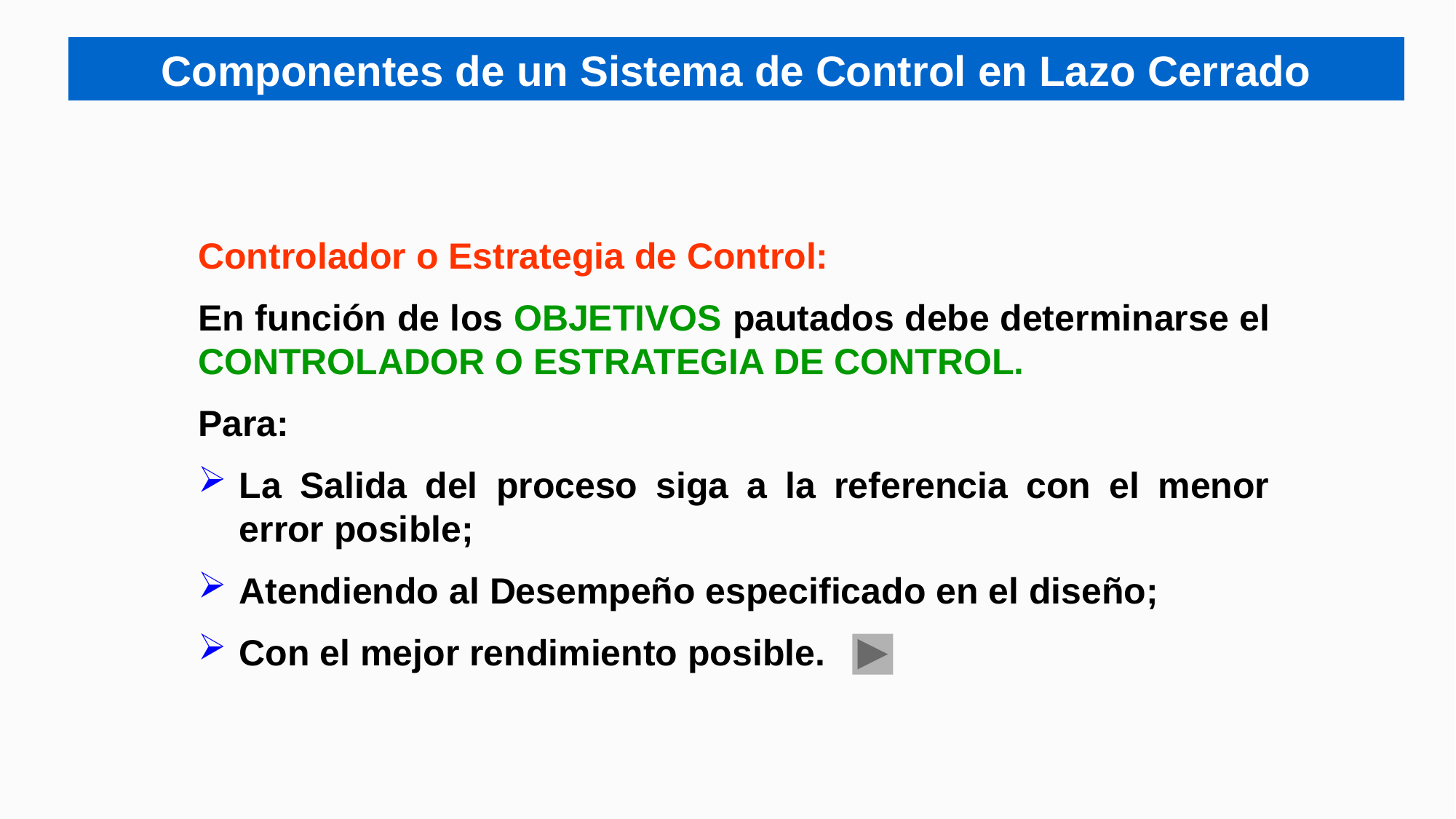

Componentes de un Sistema de Control en Lazo Cerrado
Controlador o Estrategia de Control:
En función de los OBJETIVOS pautados debe determinarse el CONTROLADOR O ESTRATEGIA DE CONTROL.
Para:
La Salida del proceso siga a la referencia con el menor error posible;
Atendiendo al Desempeño especificado en el diseño;
Con el mejor rendimiento posible.